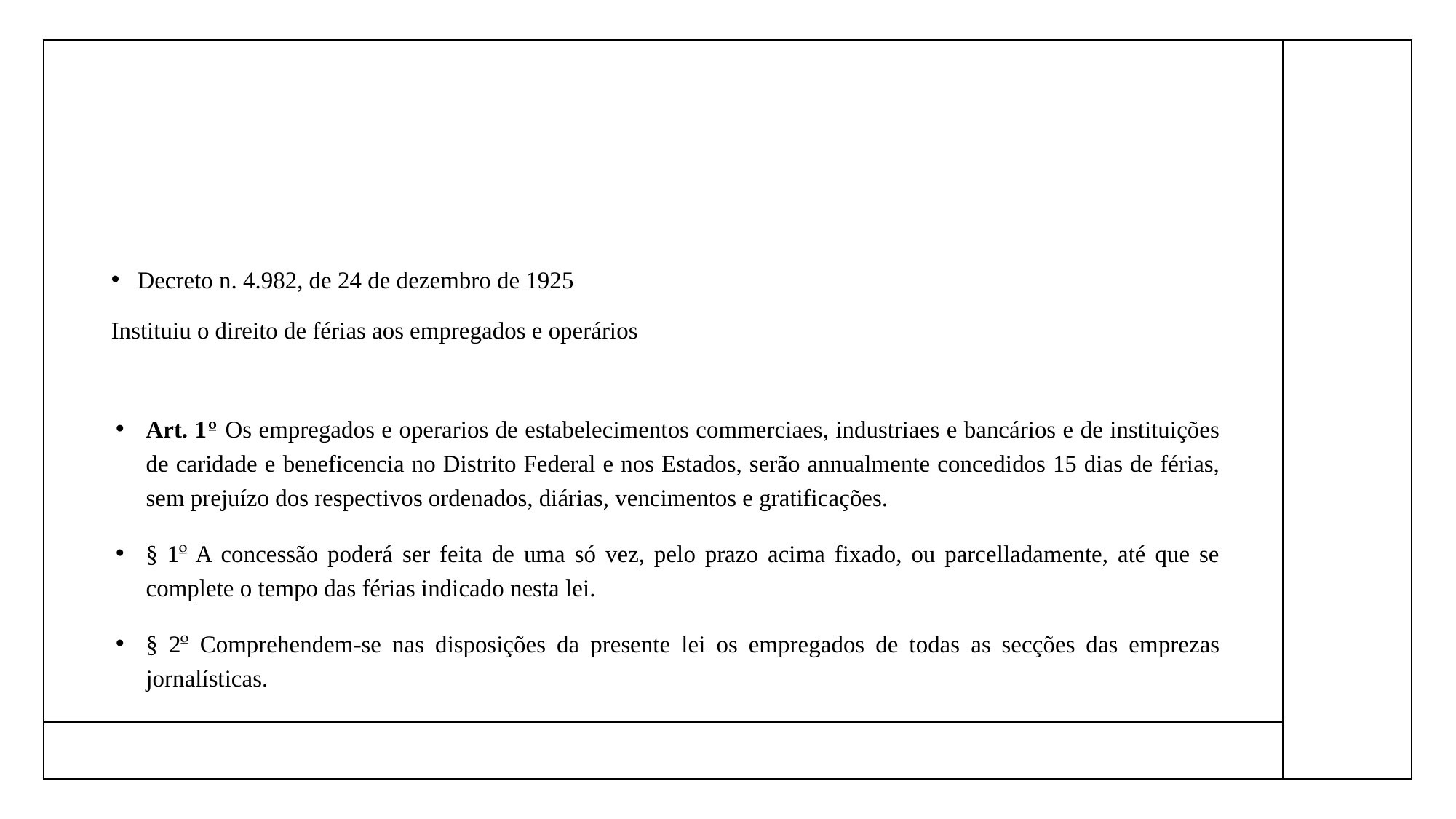

#
Decreto n. 4.982, de 24 de dezembro de 1925
Instituiu o direito de férias aos empregados e operários

Art. 1º Os empregados e operarios de estabelecimentos commerciaes, industriaes e bancários e de instituições de caridade e beneficencia no Distrito Federal e nos Estados, serão annualmente concedidos 15 dias de férias, sem prejuízo dos respectivos ordenados, diárias, vencimentos e gratificações.
§ 1º A concessão poderá ser feita de uma só vez, pelo prazo acima fixado, ou parcelladamente, até que se complete o tempo das férias indicado nesta lei.
§ 2º Comprehendem-se nas disposições da presente lei os empregados de todas as secções das emprezas jornalísticas.